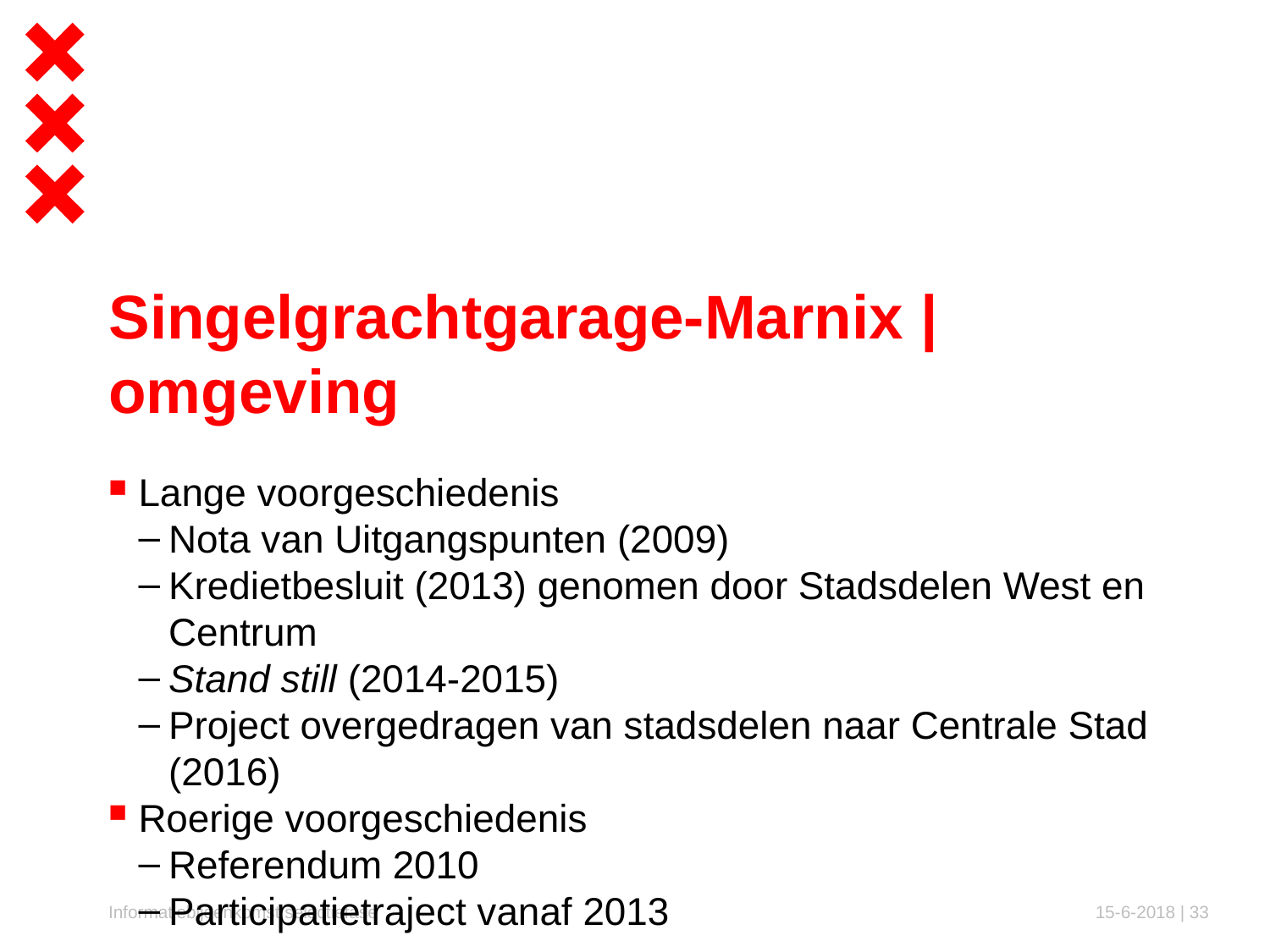

# Singelgrachtgarage-Marnix | omgeving
Lange voorgeschiedenis
Nota van Uitgangspunten (2009)
Kredietbesluit (2013) genomen door Stadsdelen West en Centrum
Stand still (2014-2015)
Project overgedragen van stadsdelen naar Centrale Stad (2016)
Roerige voorgeschiedenis
Referendum 2010
Participatietraject vanaf 2013
Informatiebijeenkomst selectiefase
15-6-2018
| 33